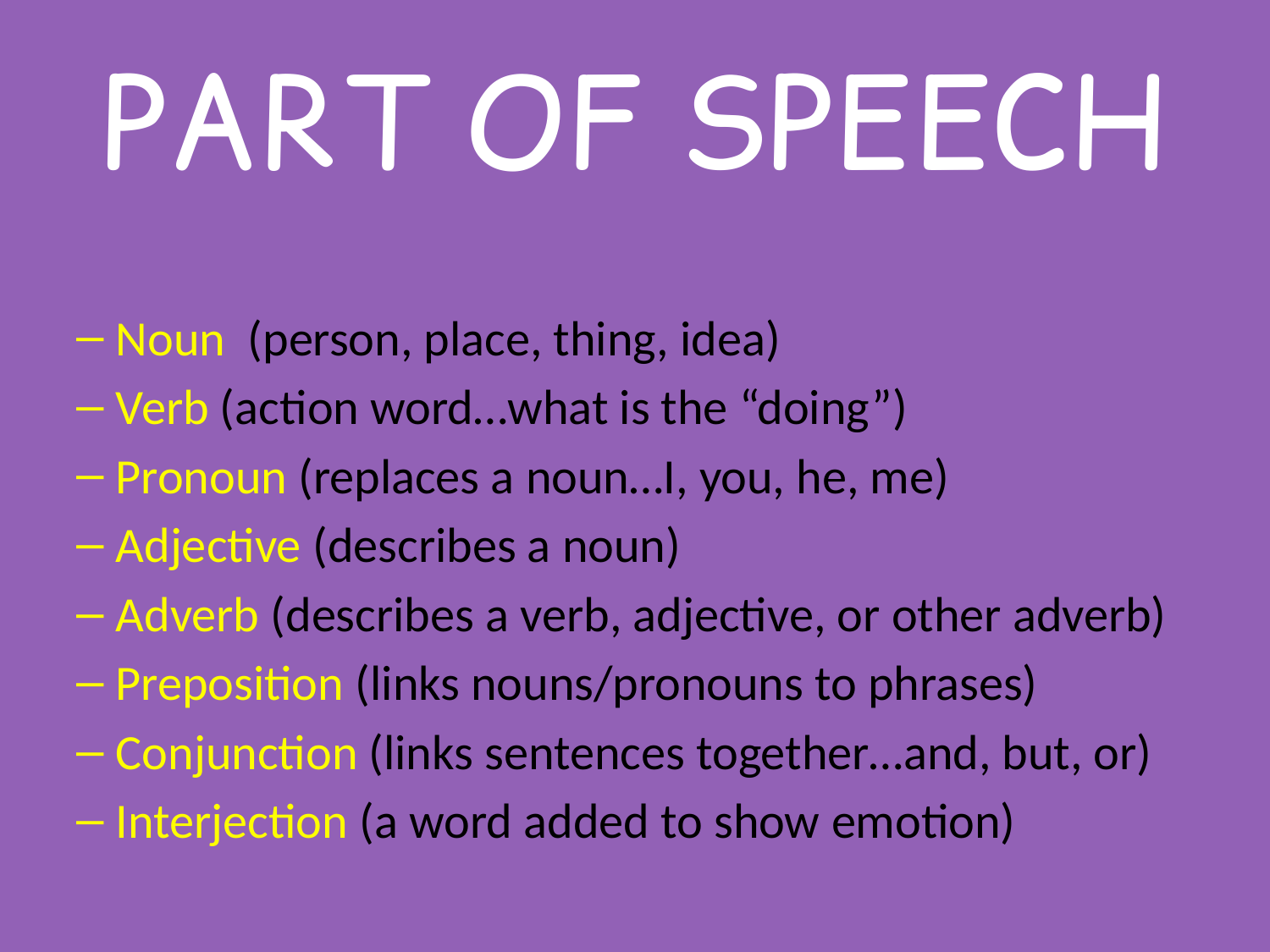

# PART OF SPEECH

Noun  (person, place, thing, idea)
Verb (action word…what is the “doing”)
Pronoun (replaces a noun…I, you, he, me)
Adjective (describes a noun)
Adverb (describes a verb, adjective, or other adverb)
Preposition (links nouns/pronouns to phrases)
Conjunction (links sentences together…and, but, or)
Interjection (a word added to show emotion)